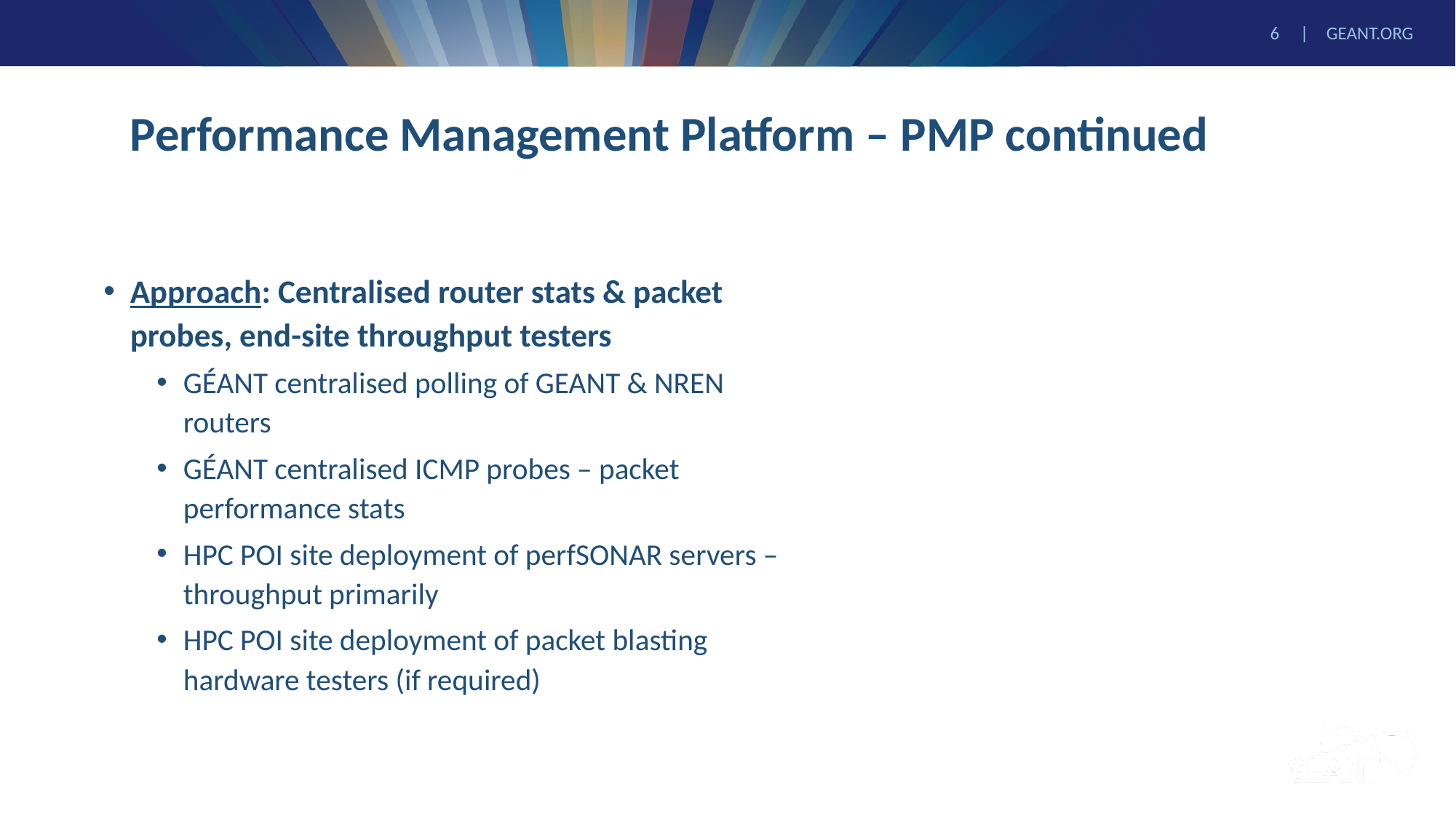

# Performance Management Platform – PMP continued
Approach: Centralised router stats & packet probes, end-site throughput testers
GÉANT centralised polling of GEANT & NREN routers
GÉANT centralised ICMP probes – packet performance stats
HPC POI site deployment of perfSONAR servers – throughput primarily
HPC POI site deployment of packet blasting hardware testers (if required)